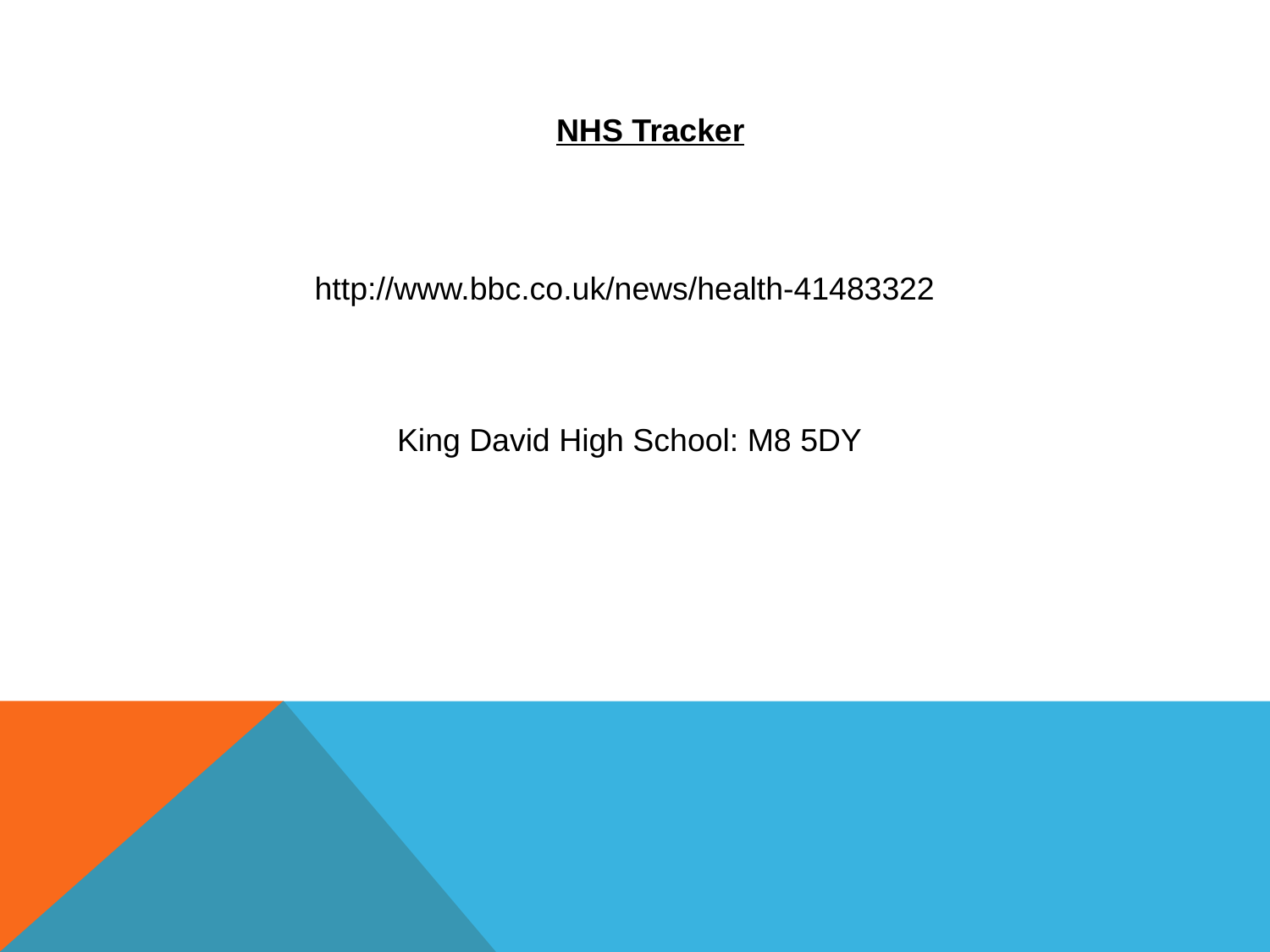

NHS Tracker
http://www.bbc.co.uk/news/health-41483322
King David High School: M8 5DY